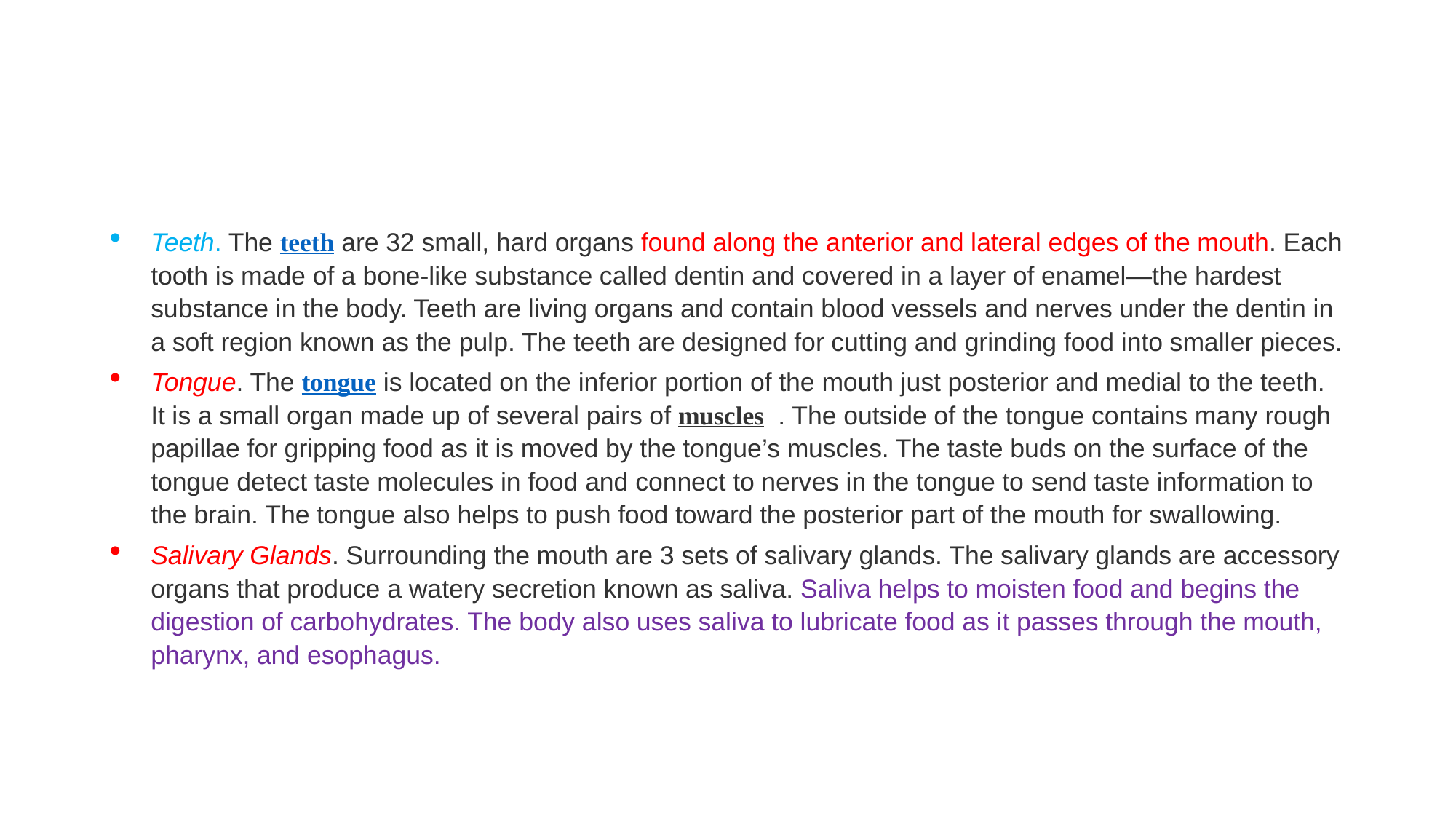

#
Teeth. The teeth are 32 small, hard organs found along the anterior and lateral edges of the mouth. Each tooth is made of a bone-like substance called dentin and covered in a layer of enamel—the hardest substance in the body. Teeth are living organs and contain blood vessels and nerves under the dentin in a soft region known as the pulp. The teeth are designed for cutting and grinding food into smaller pieces.
Tongue. The tongue is located on the inferior portion of the mouth just posterior and medial to the teeth. It is a small organ made up of several pairs of muscles  . The outside of the tongue contains many rough papillae for gripping food as it is moved by the tongue’s muscles. The taste buds on the surface of the tongue detect taste molecules in food and connect to nerves in the tongue to send taste information to the brain. The tongue also helps to push food toward the posterior part of the mouth for swallowing.
Salivary Glands. Surrounding the mouth are 3 sets of salivary glands. The salivary glands are accessory organs that produce a watery secretion known as saliva. Saliva helps to moisten food and begins the digestion of carbohydrates. The body also uses saliva to lubricate food as it passes through the mouth, pharynx, and esophagus.